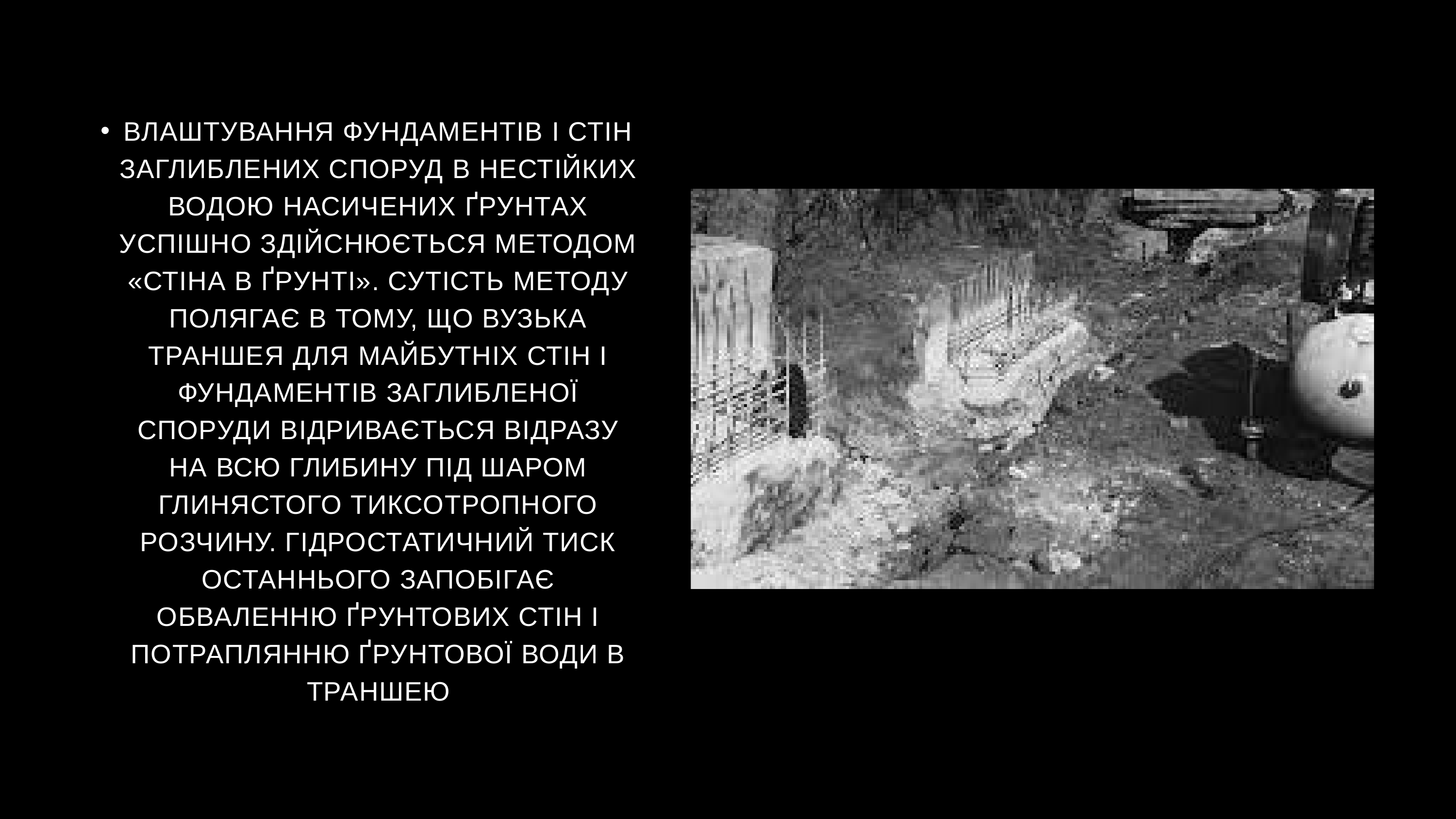

ВЛАШТУВАННЯ ФУНДАМЕНТІВ І СТІН ЗАГЛИБЛЕНИХ СПОРУД В НЕСТІЙКИХ ВОДОЮ НАСИЧЕНИХ ҐРУНТАХ УСПІШНО ЗДІЙСНЮЄТЬСЯ МЕТОДОМ «СТІНА В ҐРУНТІ». СУТІСТЬ МЕТОДУ ПОЛЯГАЄ В ТОМУ, ЩО ВУЗЬКА ТРАНШЕЯ ДЛЯ МАЙБУТНІХ СТІН І ФУНДАМЕНТІВ ЗАГЛИБЛЕНОЇ СПОРУДИ ВІДРИВАЄТЬСЯ ВІДРАЗУ НА ВСЮ ГЛИБИНУ ПІД ШАРОМ ГЛИНЯСТОГО ТИКСОТРОПНОГО РОЗЧИНУ. ГІДРОСТАТИЧНИЙ ТИСК ОСТАННЬОГО ЗАПОБІГАЄ ОБВАЛЕННЮ ҐРУНТОВИХ СТІН І ПОТРАПЛЯННЮ ҐРУНТОВОЇ ВОДИ В ТРАНШЕЮ